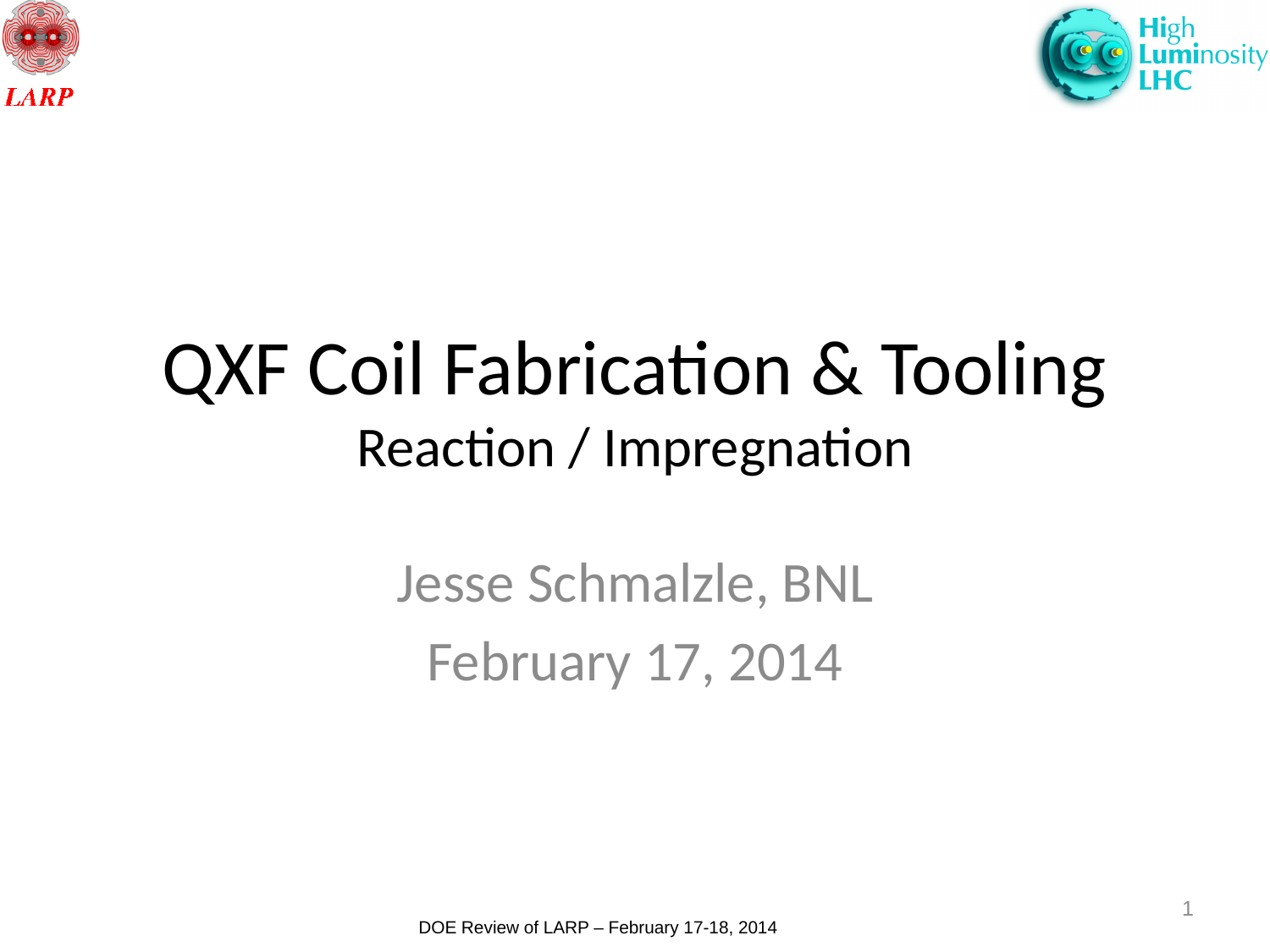

# QXF Coil Fabrication & Tooling Reaction / Impregnation
Jesse Schmalzle, BNL
February 17, 2014
1